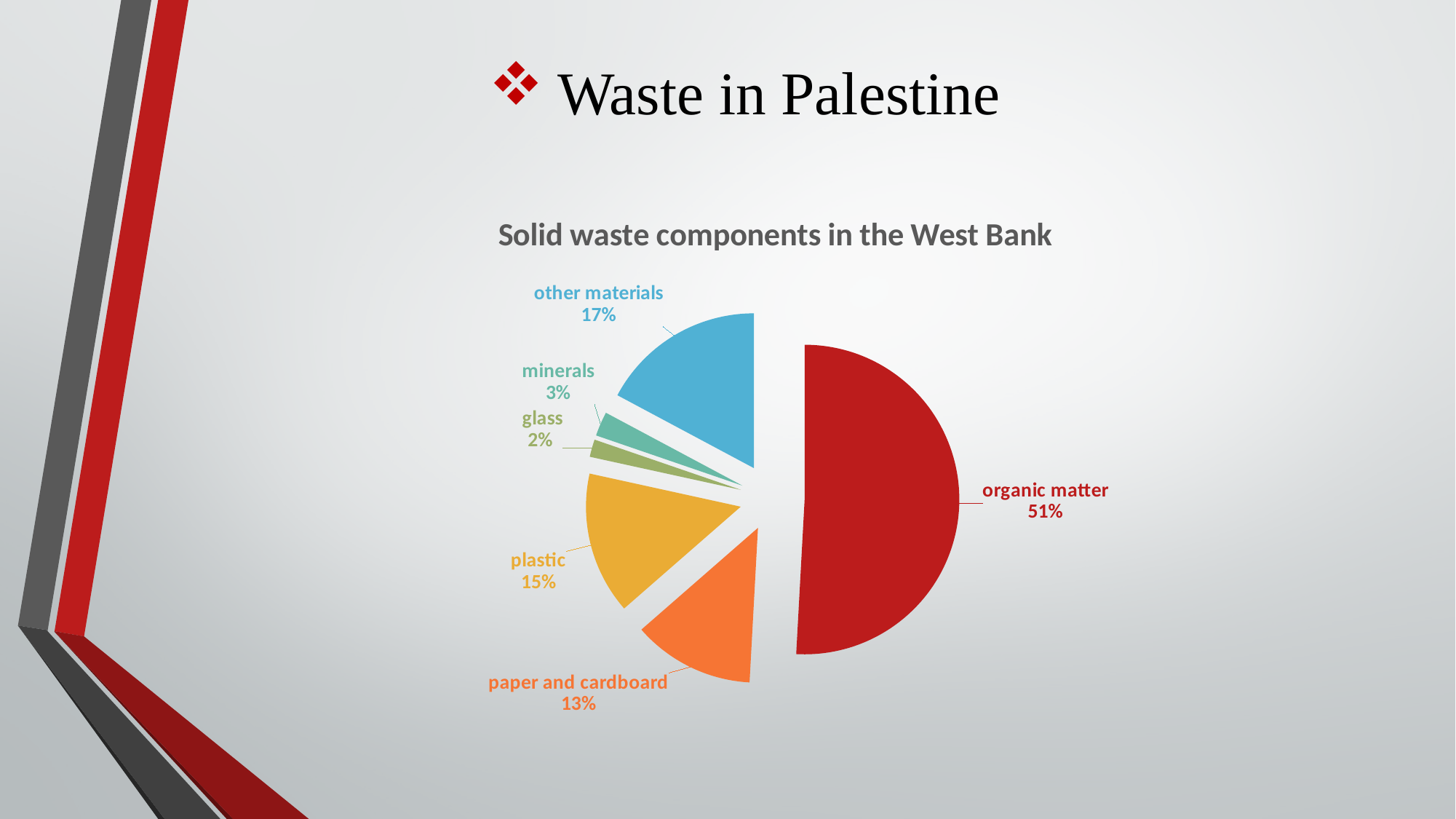

# Waste in Palestine

### Chart:

| Category | Solid waste components in the West Bank |
|---|---|
| organic matter | 0.5 |
| paper and cardboard | 0.125 |
| plastic | 0.146 |
|  glass | 0.018 |
| minerals | 0.025 |
| other materials | 0.169 |